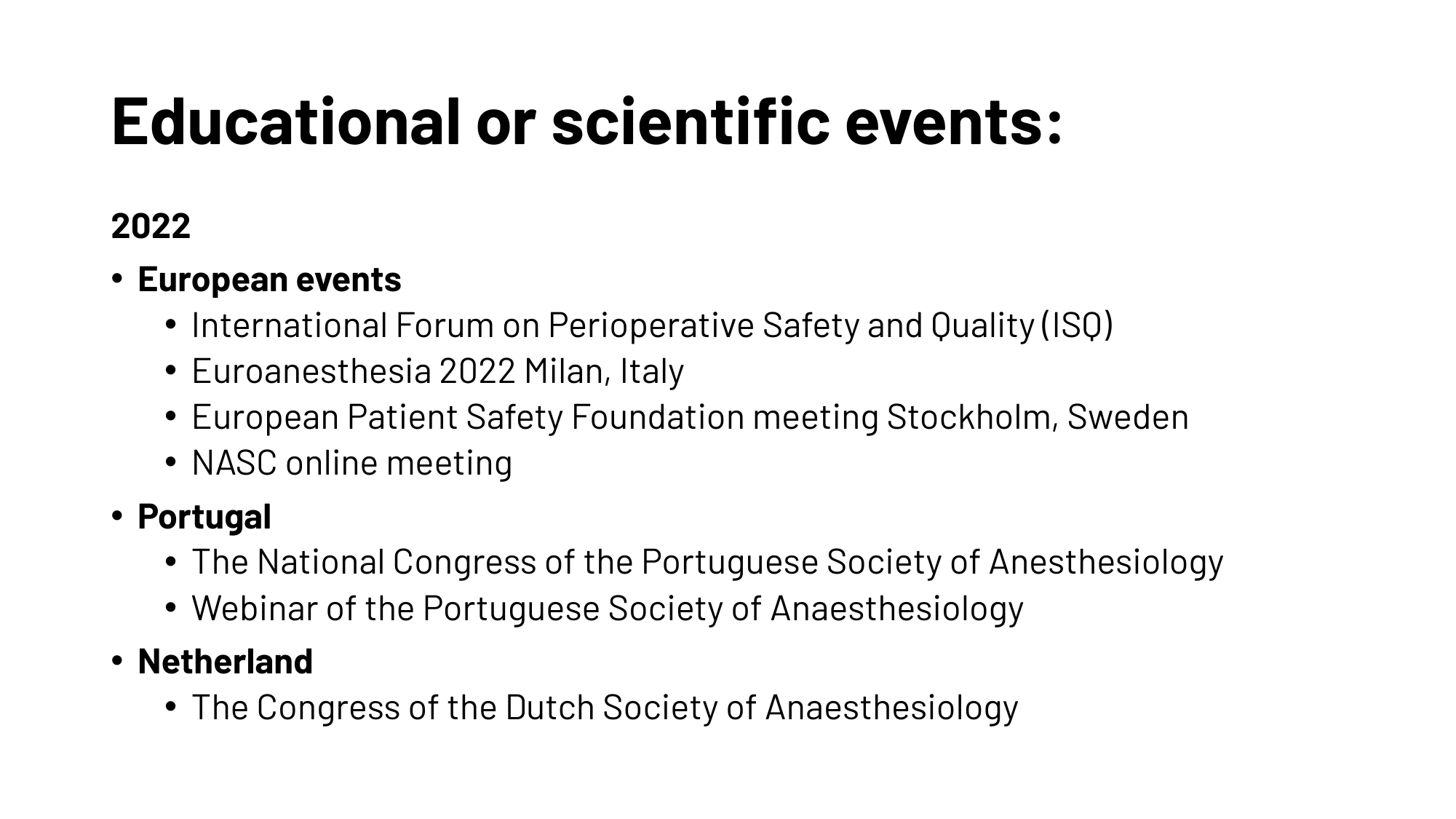

# Educational or scientific events:
2022
European events
International Forum on Perioperative Safety and Quality (ISQ)
Euroanesthesia 2022 Milan, Italy
European Patient Safety Foundation meeting Stockholm, Sweden
NASC online meeting
Portugal
The National Congress of the Portuguese Society of Anesthesiology
Webinar of the Portuguese Society of Anaesthesiology
Netherland
The Congress of the Dutch Society of Anaesthesiology